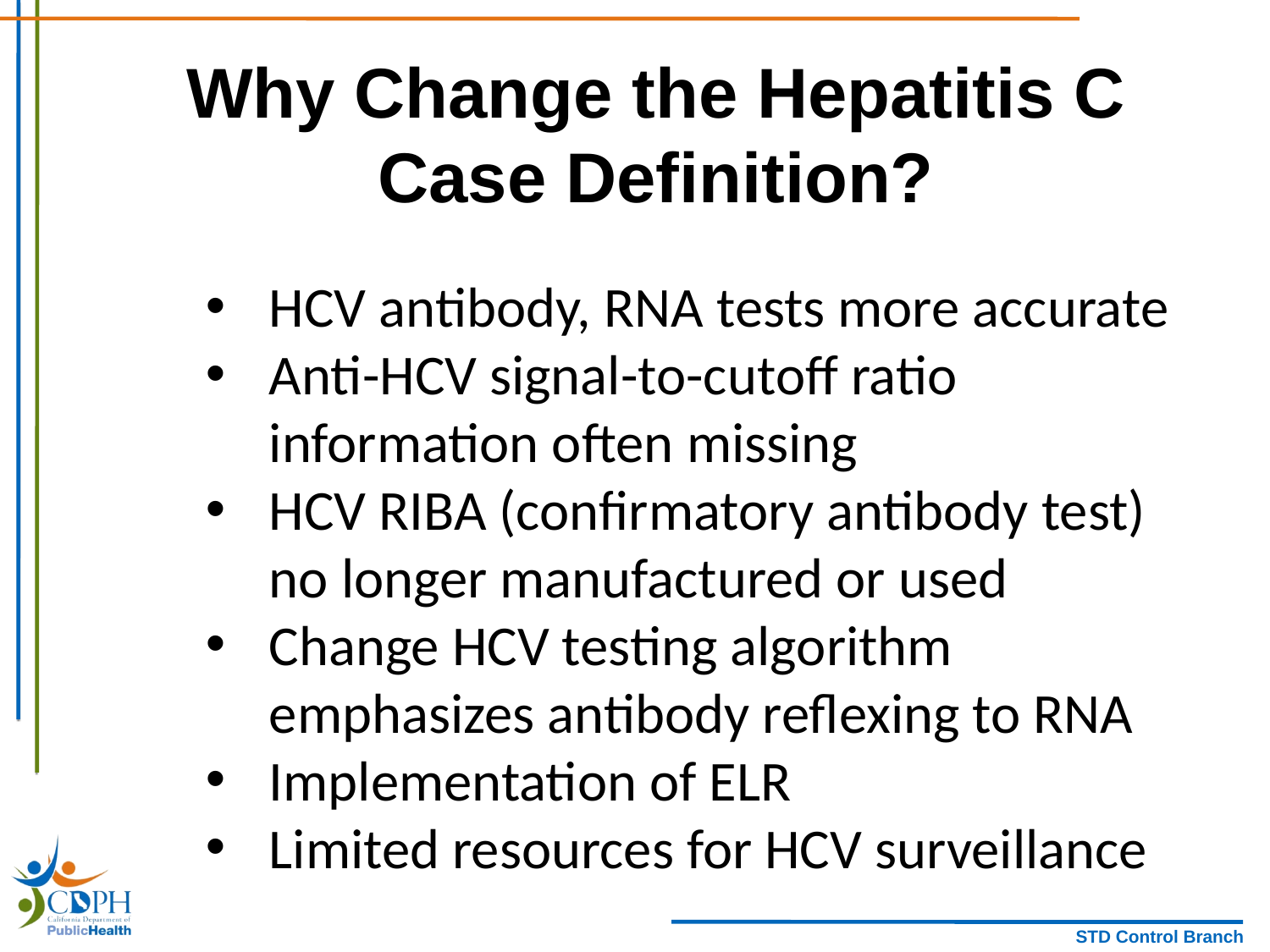

# Why Change the Hepatitis C Case Definition?
HCV antibody, RNA tests more accurate
Anti-HCV signal-to-cutoff ratio information often missing
HCV RIBA (confirmatory antibody test) no longer manufactured or used
Change HCV testing algorithm emphasizes antibody reflexing to RNA
Implementation of ELR
Limited resources for HCV surveillance